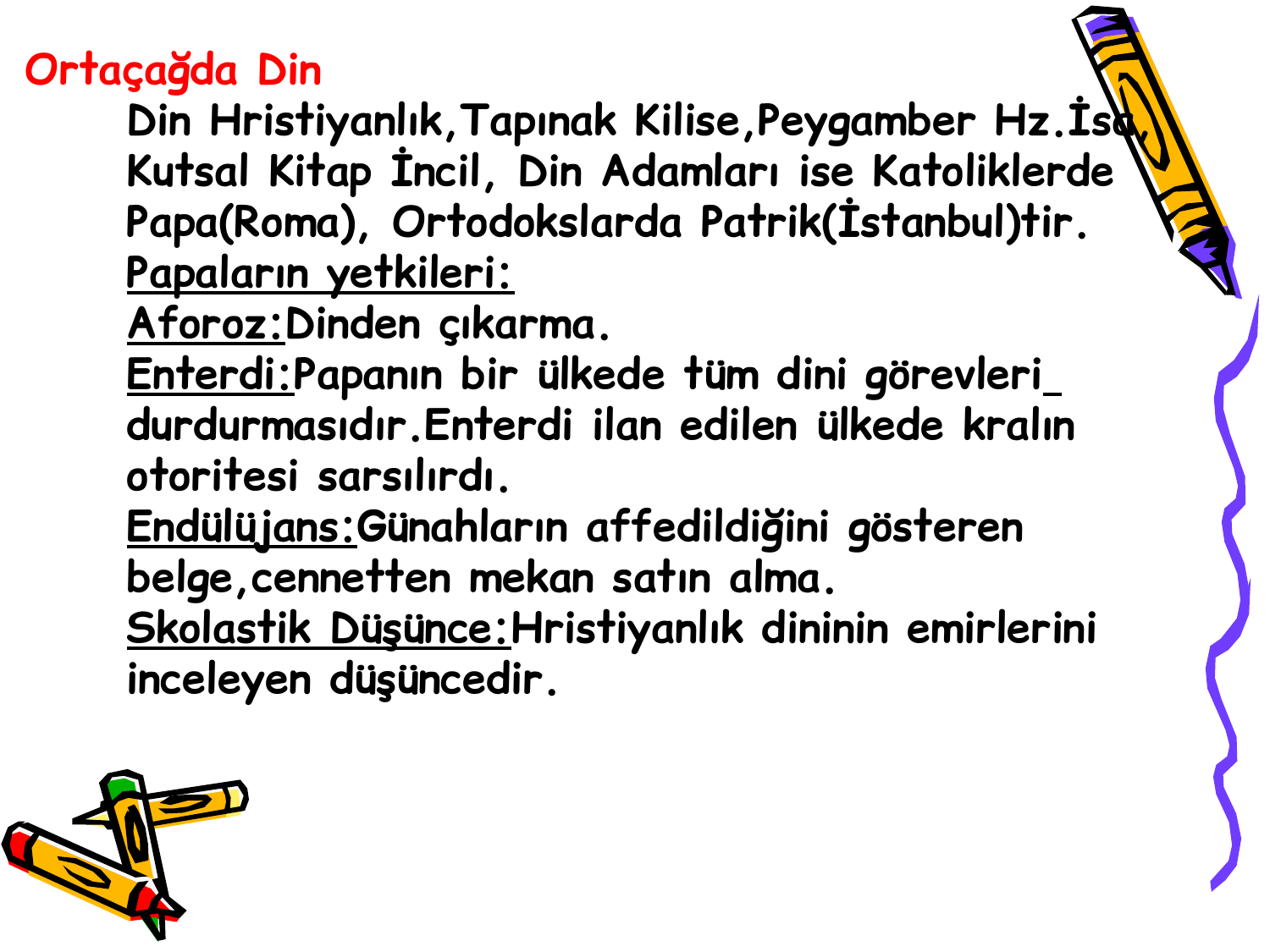

Ortaçağda Din
	Din Hristiyanlık,Tapınak Kilise,Peygamber Hz.İsa,
  	Kutsal Kitap İncil, Din Adamları ise Katoliklerde
	Papa(Roma), Ortodokslarda Patrik(İstanbul)tir.
	Papaların yetkileri:
	Aforoz:Dinden çıkarma.
	Enterdi:Papanın bir ülkede tüm dini görevleri
	durdurmasıdır.Enterdi ilan edilen ülkede kralın
	otoritesi sarsılırdı.
	Endülüjans:Günahların affedildiğini gösteren
	belge,cennetten mekan satın alma.
	Skolastik Düşünce:Hristiyanlık dininin emirlerini
	inceleyen düşüncedir.